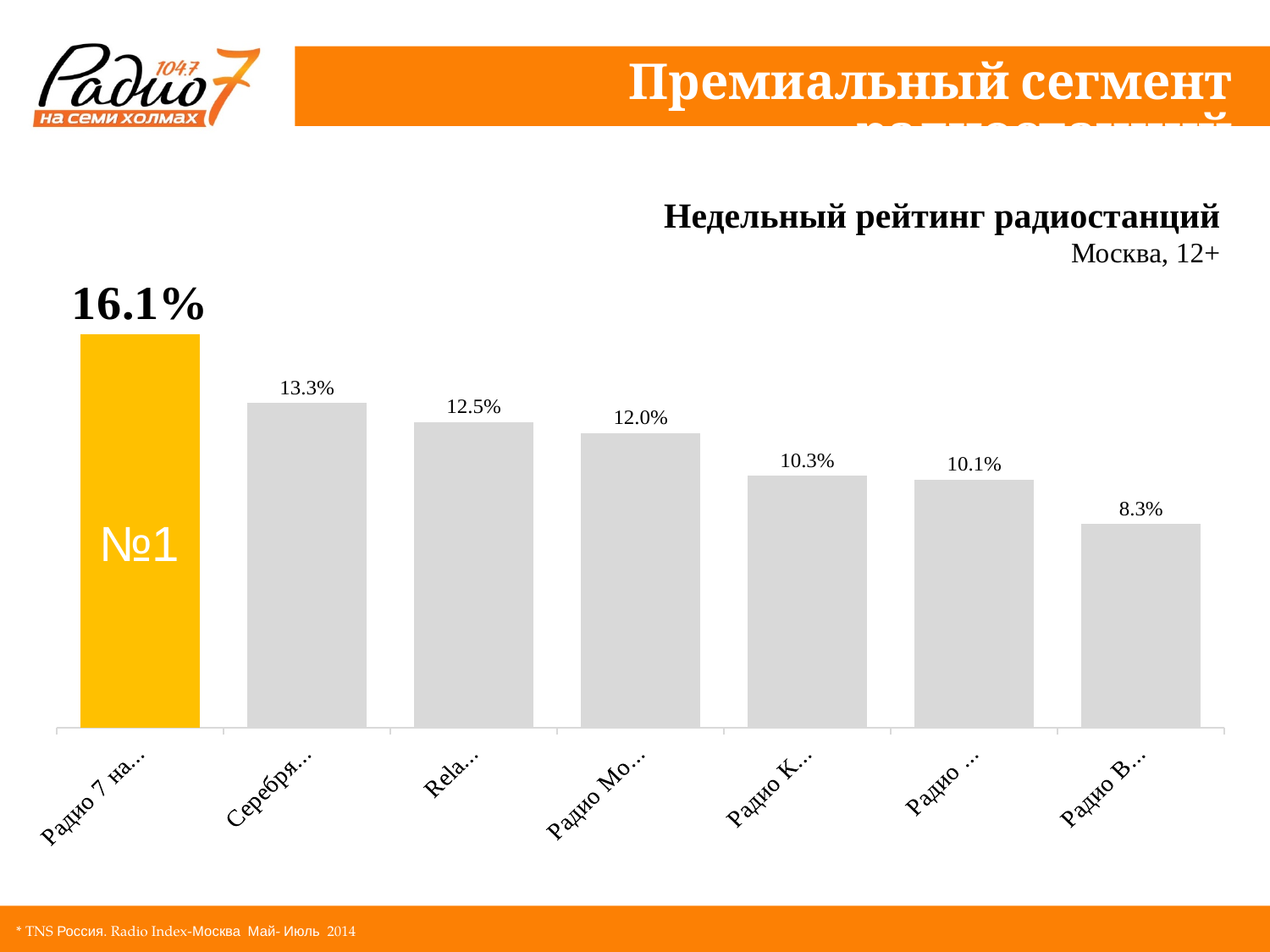

Премиальный сегмент радиостанций
Недельный рейтинг радиостанций
Москва, 12+

### Chart

| Category | Reach % |
|---|---|
| Радио 7 на семи холмах | 16.06 |
| Серебряный Дождь | 13.25 |
| Relax FM | 12.47 |
| Радио Монте-Карло | 12.03 |
| Радио Классик | 10.28 |
| Радио Джаз | 10.12 |
| Радио Best FM | 8.31 |
№1
№1
* TNS Россия. Radio Index-Москва  Май- Июль  2014